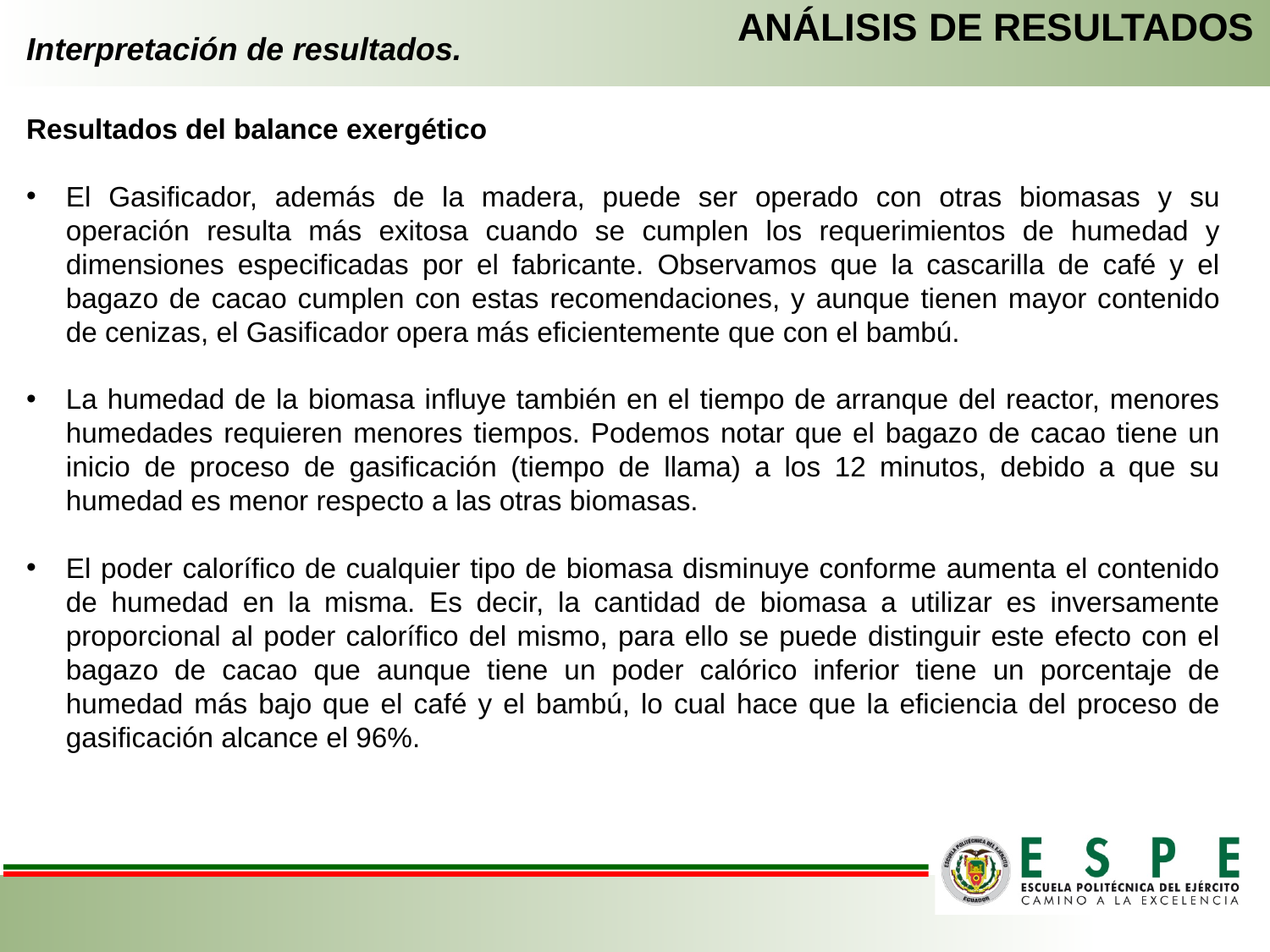

ANÁLISIS DE RESULTADOS
# Interpretación de resultados.
Resultados del balance exergético

El Gasificador, además de la madera, puede ser operado con otras biomasas y su operación resulta más exitosa cuando se cumplen los requerimientos de humedad y dimensiones especificadas por el fabricante. Observamos que la cascarilla de café y el bagazo de cacao cumplen con estas recomendaciones, y aunque tienen mayor contenido de cenizas, el Gasificador opera más eficientemente que con el bambú.

La humedad de la biomasa influye también en el tiempo de arranque del reactor, menores humedades requieren menores tiempos. Podemos notar que el bagazo de cacao tiene un inicio de proceso de gasificación (tiempo de llama) a los 12 minutos, debido a que su humedad es menor respecto a las otras biomasas.

El poder calorífico de cualquier tipo de biomasa disminuye conforme aumenta el contenido de humedad en la misma. Es decir, la cantidad de biomasa a utilizar es inversamente proporcional al poder calorífico del mismo, para ello se puede distinguir este efecto con el bagazo de cacao que aunque tiene un poder calórico inferior tiene un porcentaje de humedad más bajo que el café y el bambú, lo cual hace que la eficiencia del proceso de gasificación alcance el 96%.